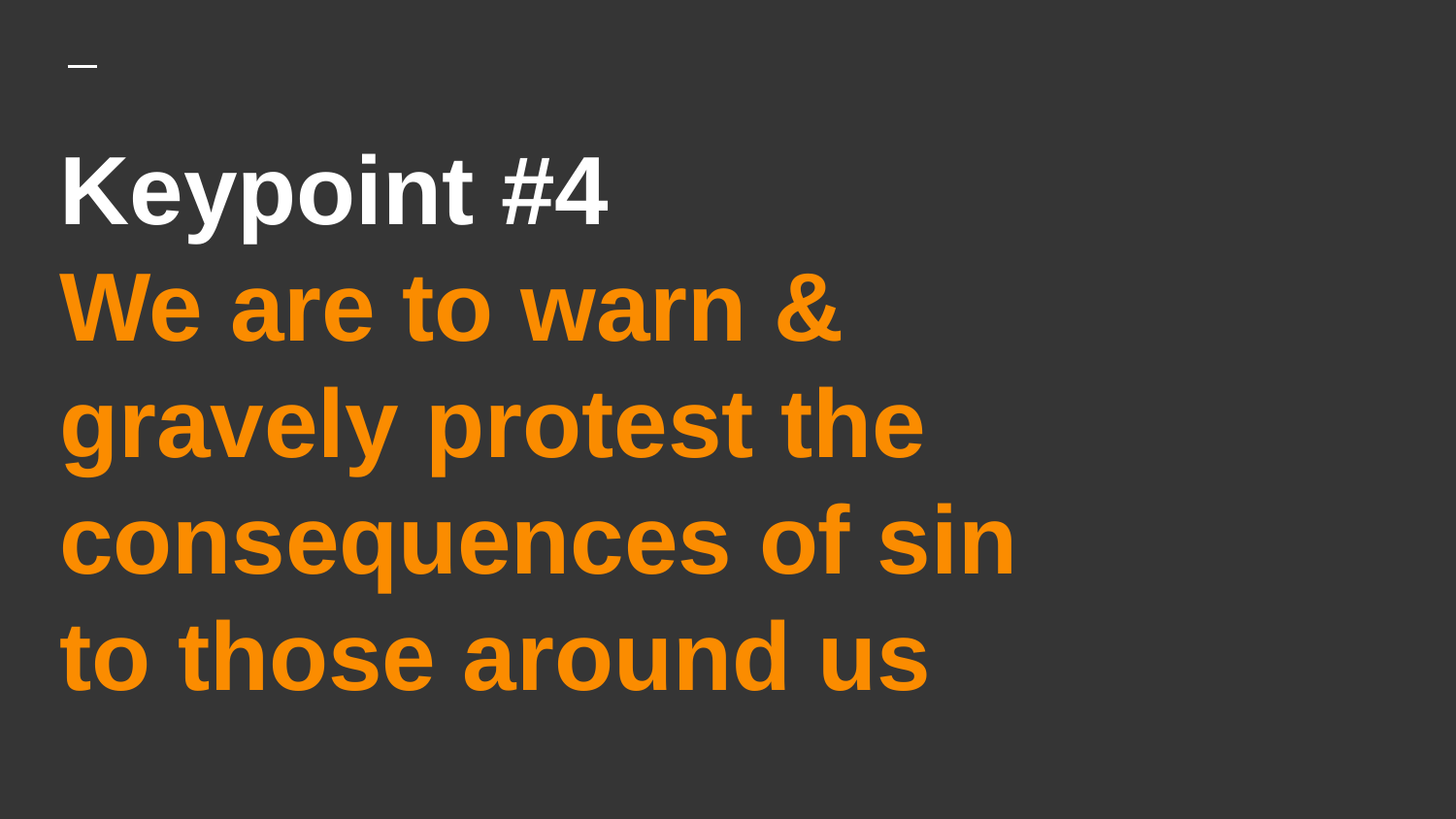

# Keypoint #4
We are to warn & gravely protest the consequences of sin to those around us